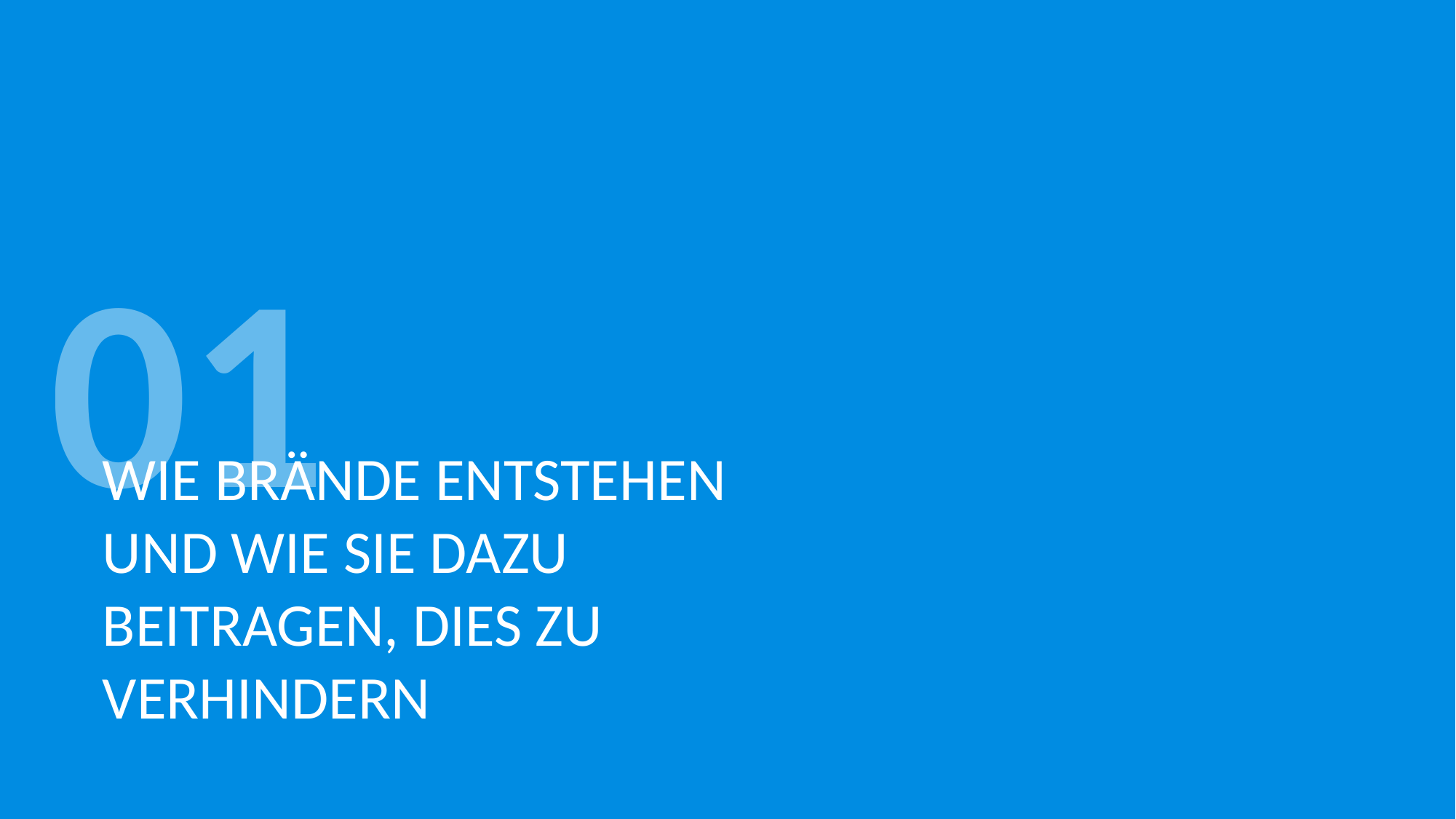

01
# Wie Brände entstehen und wie Sie dazu beitragen, dies zu verhindern